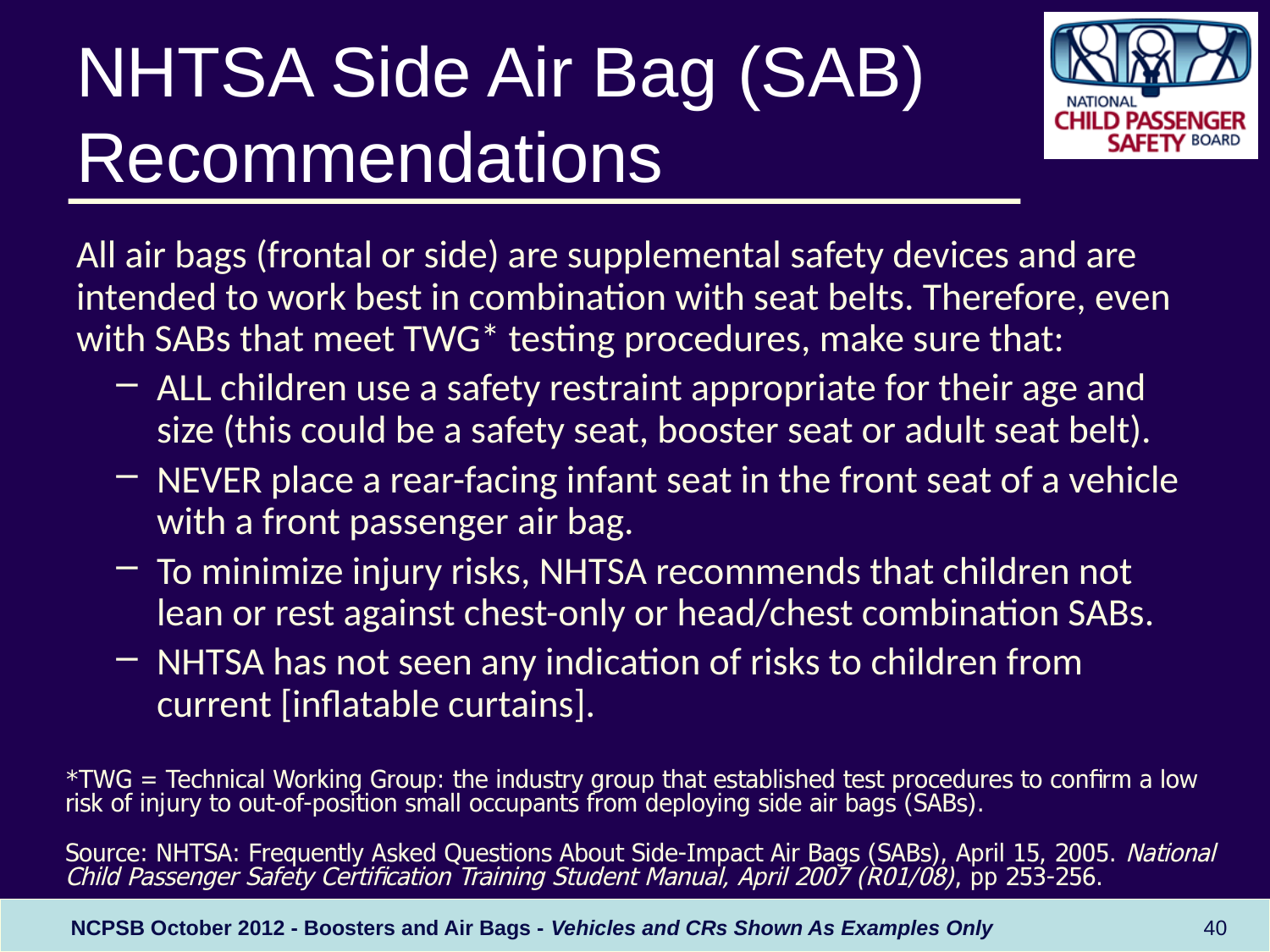

NHTSA Side Air Bag (SAB) Recommendations
All air bags (frontal or side) are supplemental safety devices and are intended to work best in combination with seat belts. Therefore, even with SABs that meet TWG* testing procedures, make sure that:
ALL children use a safety restraint appropriate for their age and size (this could be a safety seat, booster seat or adult seat belt).
NEVER place a rear-facing infant seat in the front seat of a vehicle with a front passenger air bag.
To minimize injury risks, NHTSA recommends that children not lean or rest against chest-only or head/chest combination SABs.
NHTSA has not seen any indication of risks to children from current [inflatable curtains].
*TWG = Technical Working Group: the industry group that established test procedures to confirm a low risk of injury to out-of-position small occupants from deploying side air bags (SABs).
Source: NHTSA: Frequently Asked Questions About Side-Impact Air Bags (SABs), April 15, 2005. National Child Passenger Safety Certification Training Student Manual, April 2007 (R01/08), pp 253-256.
40